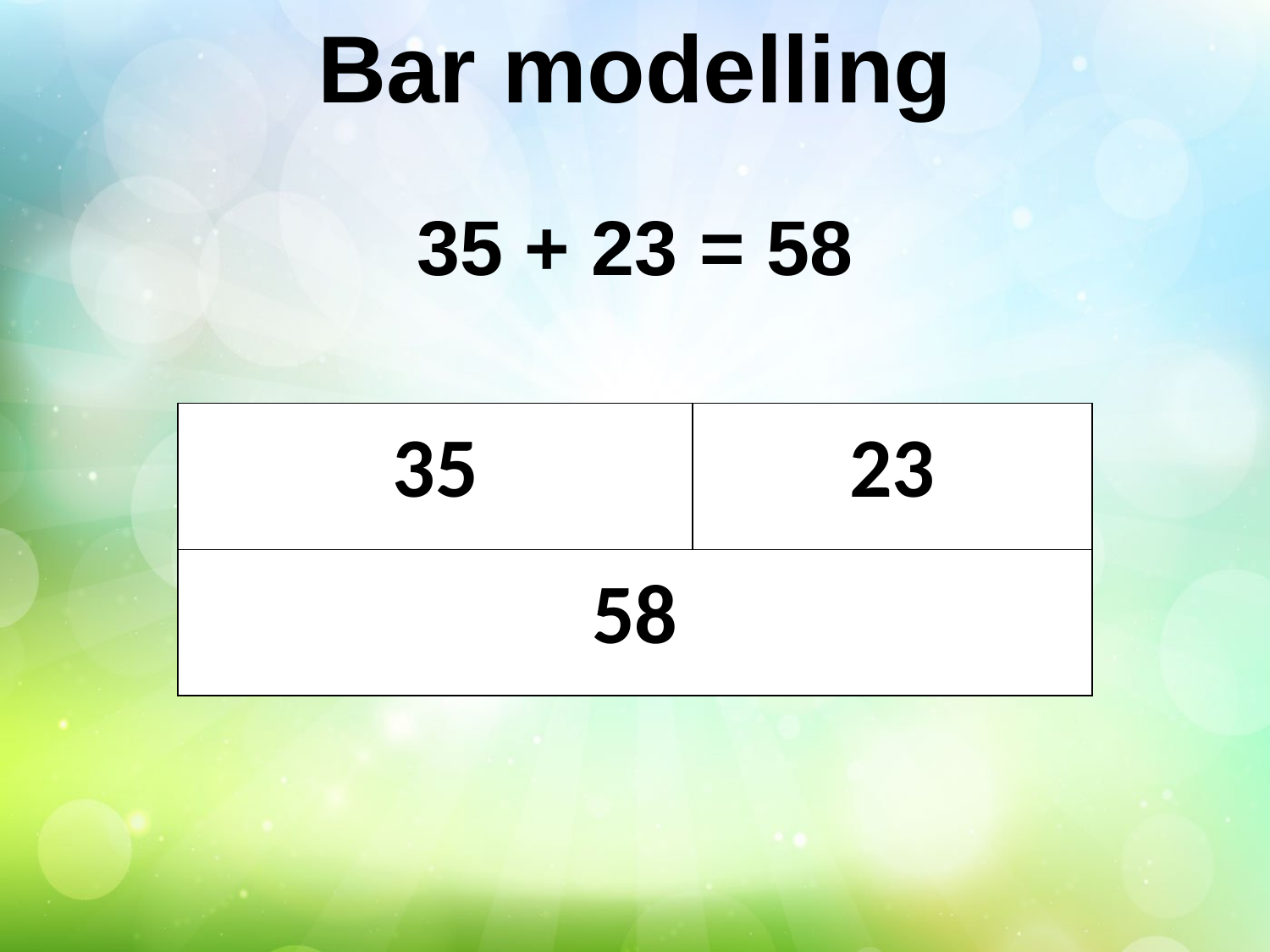

Bar modelling

35 + 23 = 58
| 35 | 23 |
| --- | --- |
| 58 |  |